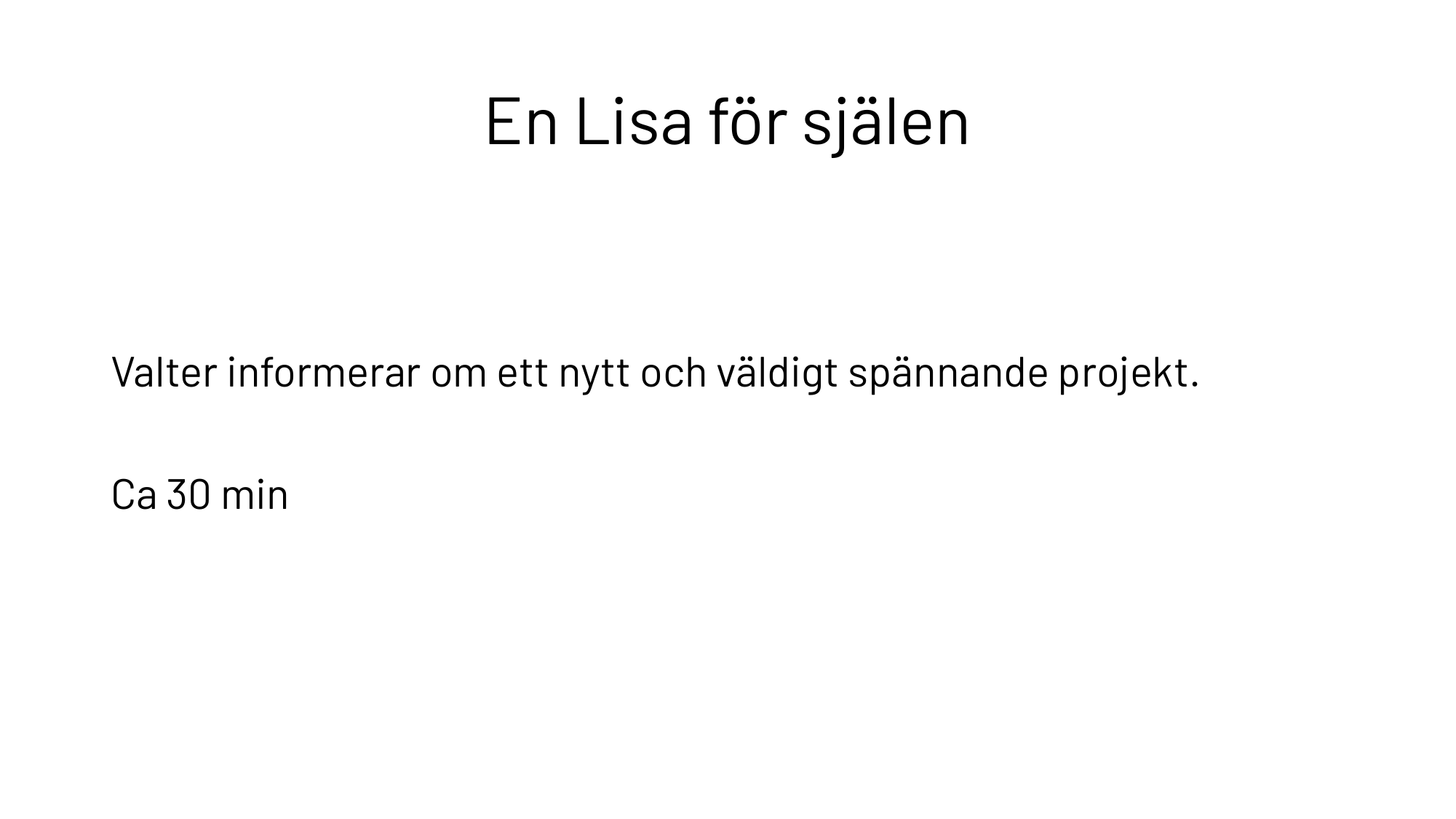

# En Lisa för själen

Valter informerar om ett nytt och väldigt spännande projekt.

Ca 30 min